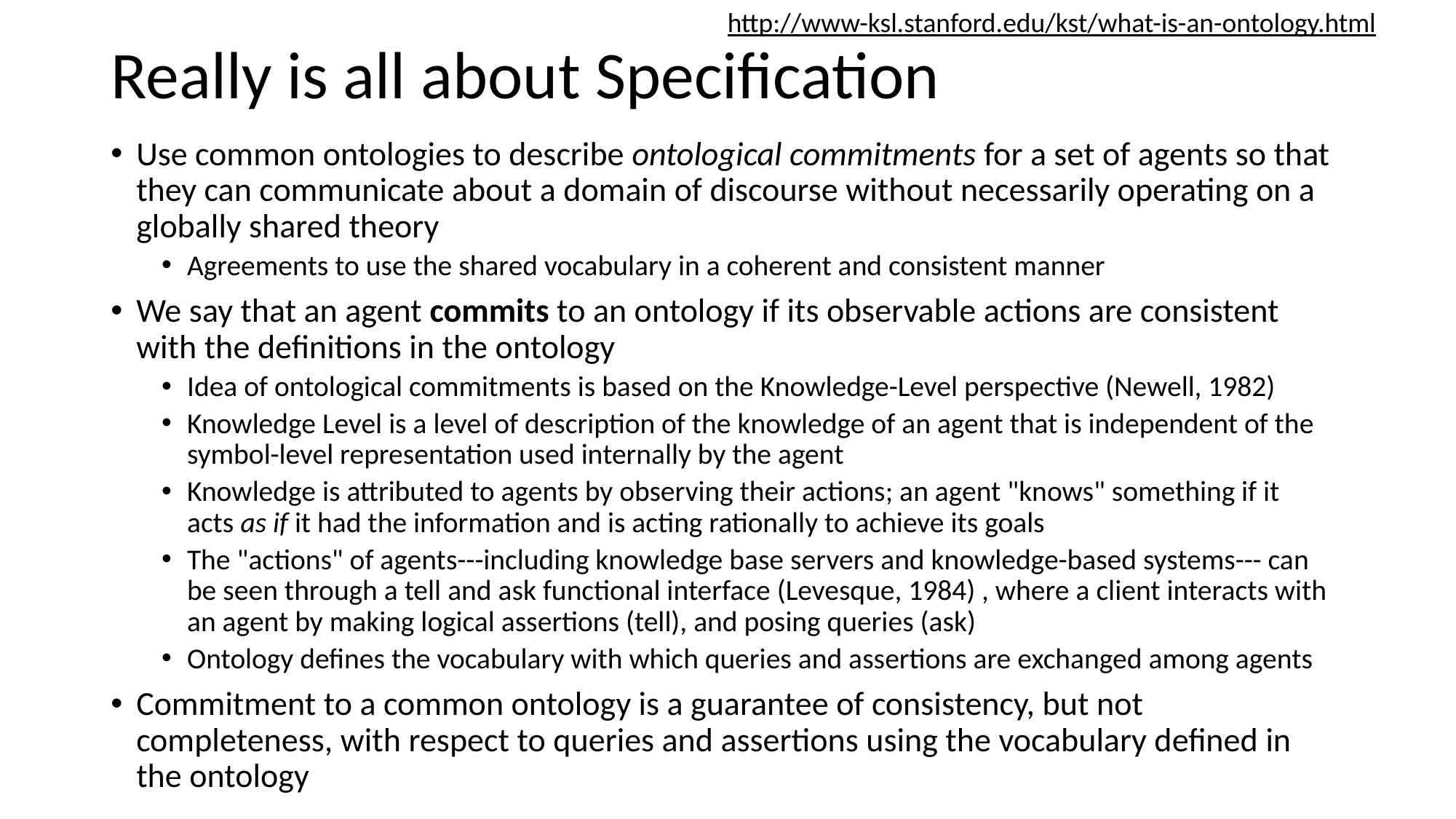

http://www-ksl.stanford.edu/kst/what-is-an-ontology.html
# Really is all about Specification
Use common ontologies to describe ontological commitments for a set of agents so that they can communicate about a domain of discourse without necessarily operating on a globally shared theory
Agreements to use the shared vocabulary in a coherent and consistent manner
We say that an agent commits to an ontology if its observable actions are consistent with the definitions in the ontology
Idea of ontological commitments is based on the Knowledge-Level perspective (Newell, 1982)
Knowledge Level is a level of description of the knowledge of an agent that is independent of the symbol-level representation used internally by the agent
Knowledge is attributed to agents by observing their actions; an agent "knows" something if it acts as if it had the information and is acting rationally to achieve its goals
The "actions" of agents---including knowledge base servers and knowledge-based systems--- can be seen through a tell and ask functional interface (Levesque, 1984) , where a client interacts with an agent by making logical assertions (tell), and posing queries (ask)
Ontology defines the vocabulary with which queries and assertions are exchanged among agents
Commitment to a common ontology is a guarantee of consistency, but not completeness, with respect to queries and assertions using the vocabulary defined in the ontology